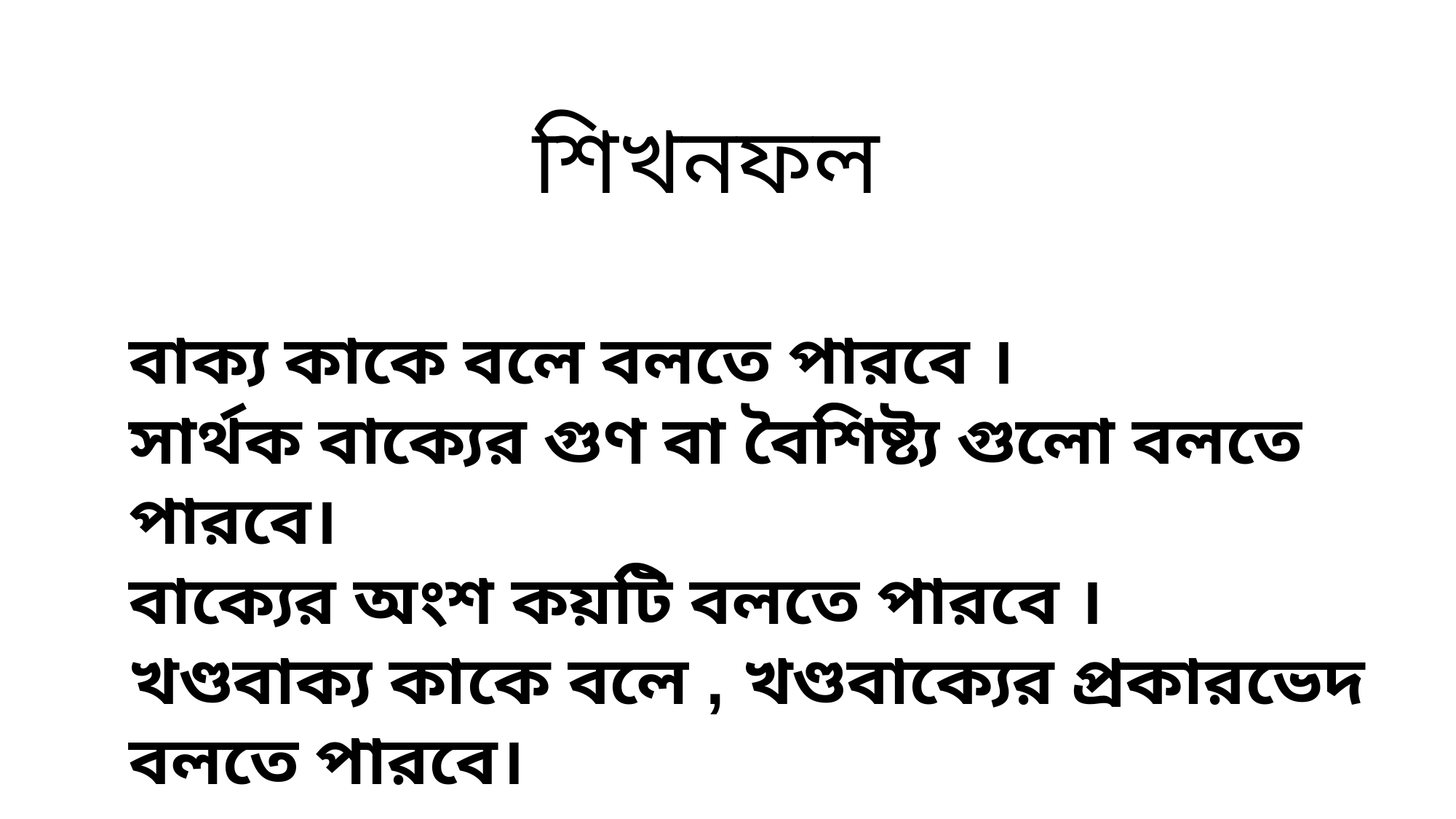

শিখনফল
বাক্য কাকে বলে বলতে পারবে ।
সার্থক বাক্যের গুণ বা বৈশিষ্ট্য গুলো বলতে পারবে।
বাক্যের অংশ কয়টি বলতে পারবে ।
খণ্ডবাক্য কাকে বলে , খণ্ডবাক্যের প্রকারভেদ বলতে পারবে।